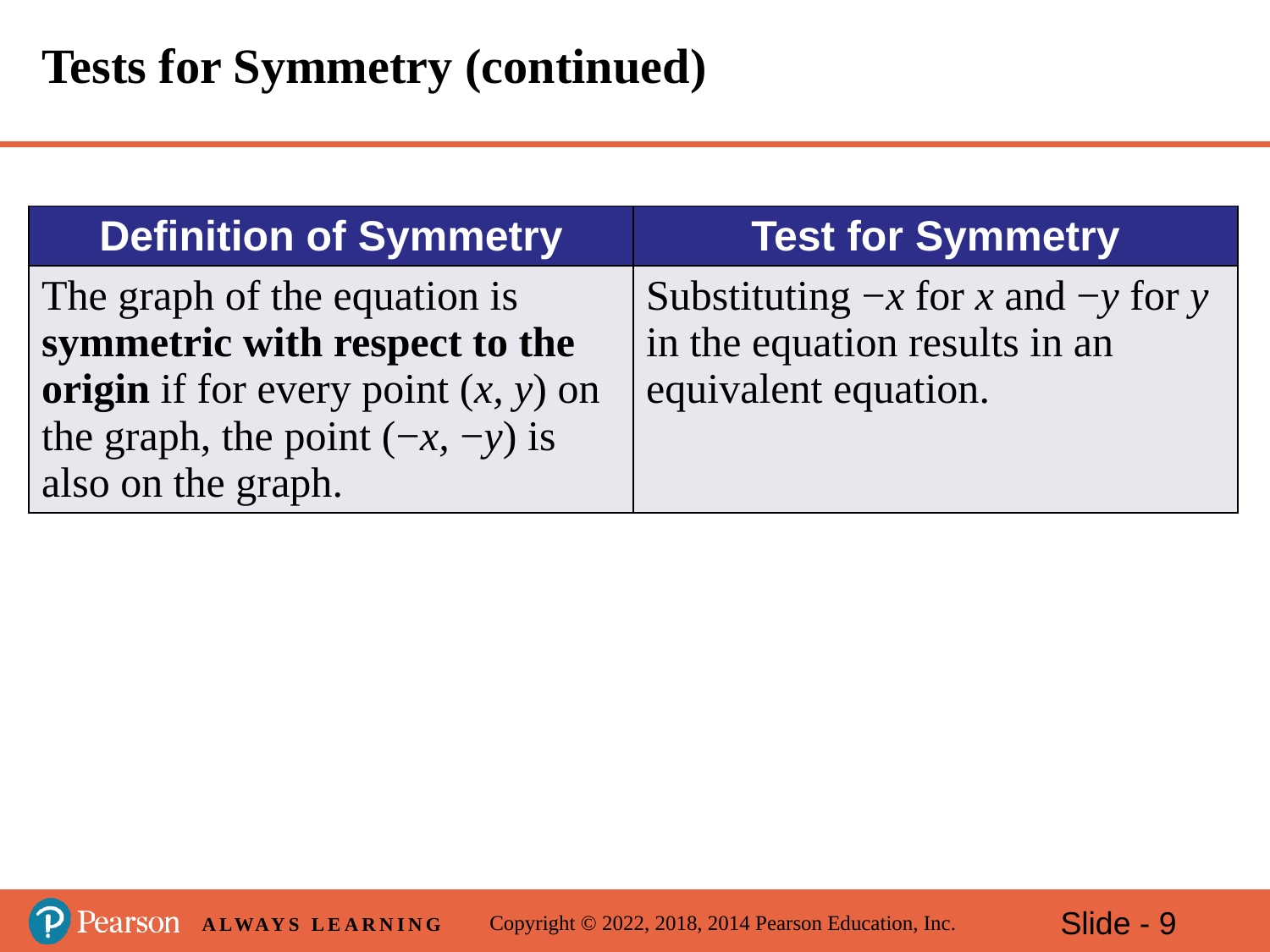

# Tests for Symmetry (continued)
| Definition of Symmetry | Test for Symmetry |
| --- | --- |
| The graph of the equation is symmetric with respect to the origin if for every point (x, y) on the graph, the point (−x, −y) is also on the graph. | Substituting −x for x and −y for y in the equation results in an equivalent equation. |